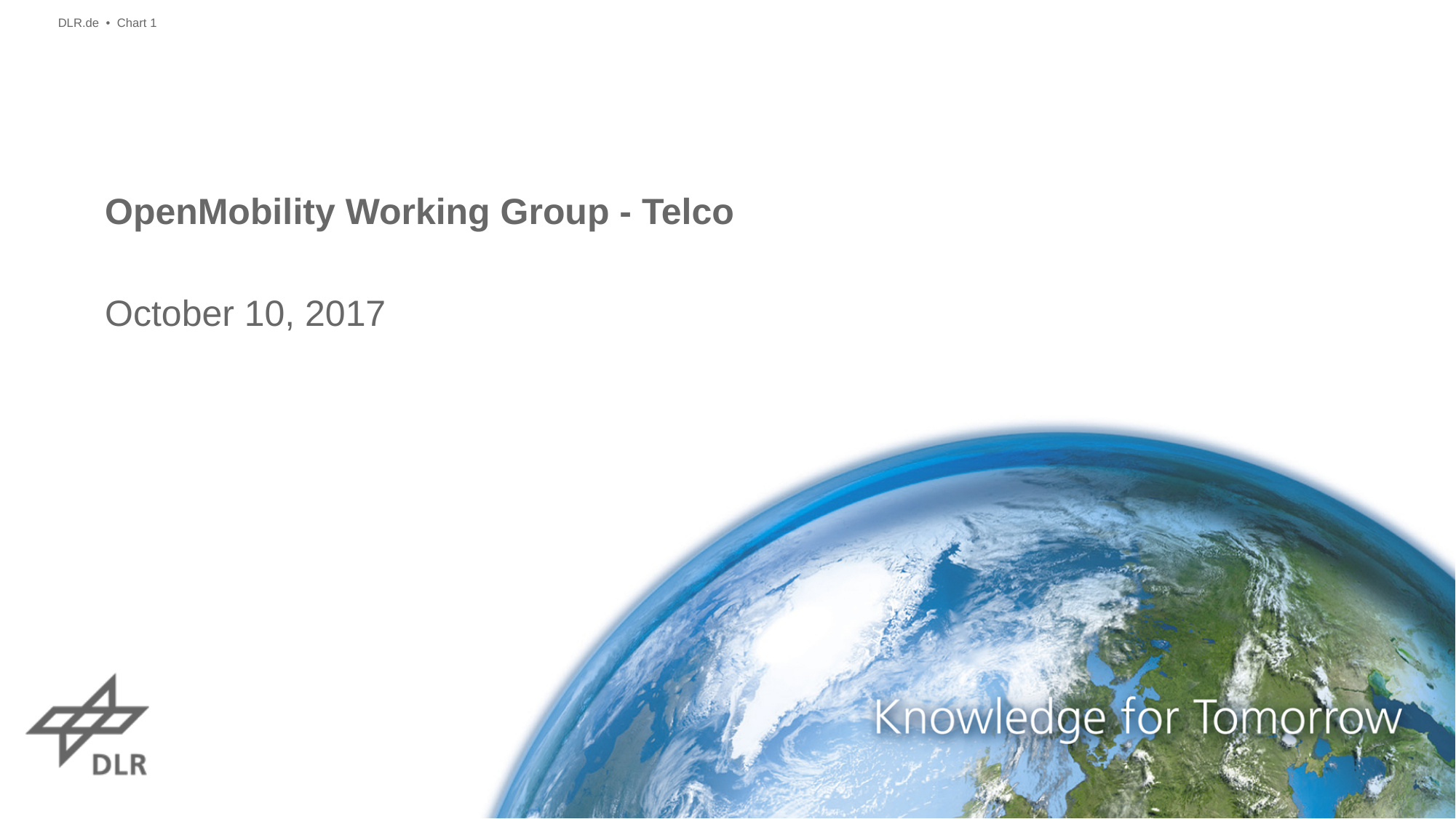

DLR.de  •  Chart 1
# OpenMobility Working Group - Telco
October 10, 2017